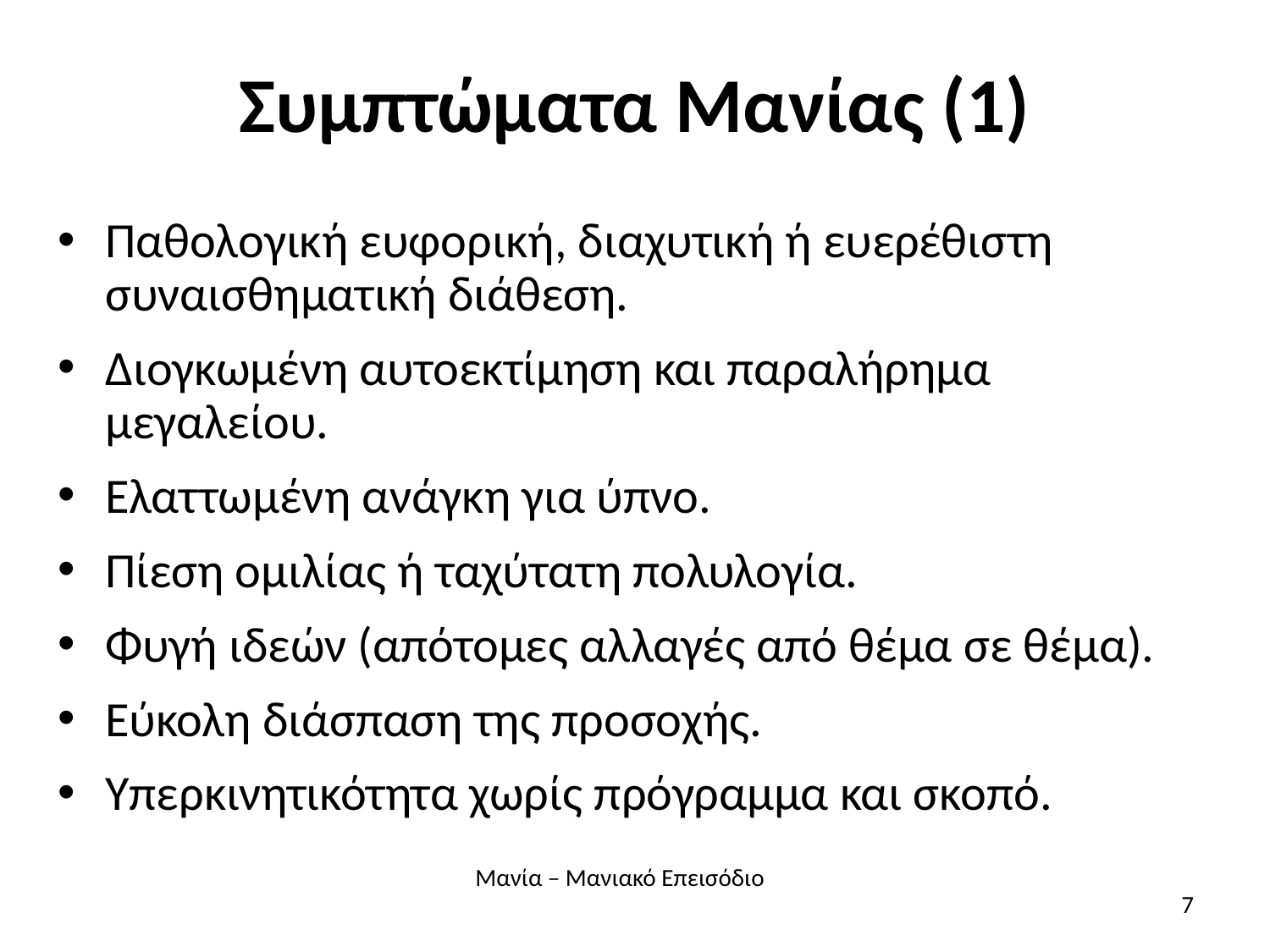

# Συμπτώματα Μανίας (1)
Παθολογική ευφορική, διαχυτική ή ευερέθιστη συναισθηματική διάθεση.
Διογκωμένη αυτοεκτίμηση και παραλήρημα μεγαλείου.
Ελαττωμένη ανάγκη για ύπνο.
Πίεση ομιλίας ή ταχύτατη πολυλογία.
Φυγή ιδεών (απότομες αλλαγές από θέμα σε θέμα).
Εύκολη διάσπαση της προσοχής.
Υπερκινητικότητα χωρίς πρόγραμμα και σκοπό.
Μανία – Μανιακό Επεισόδιο
7